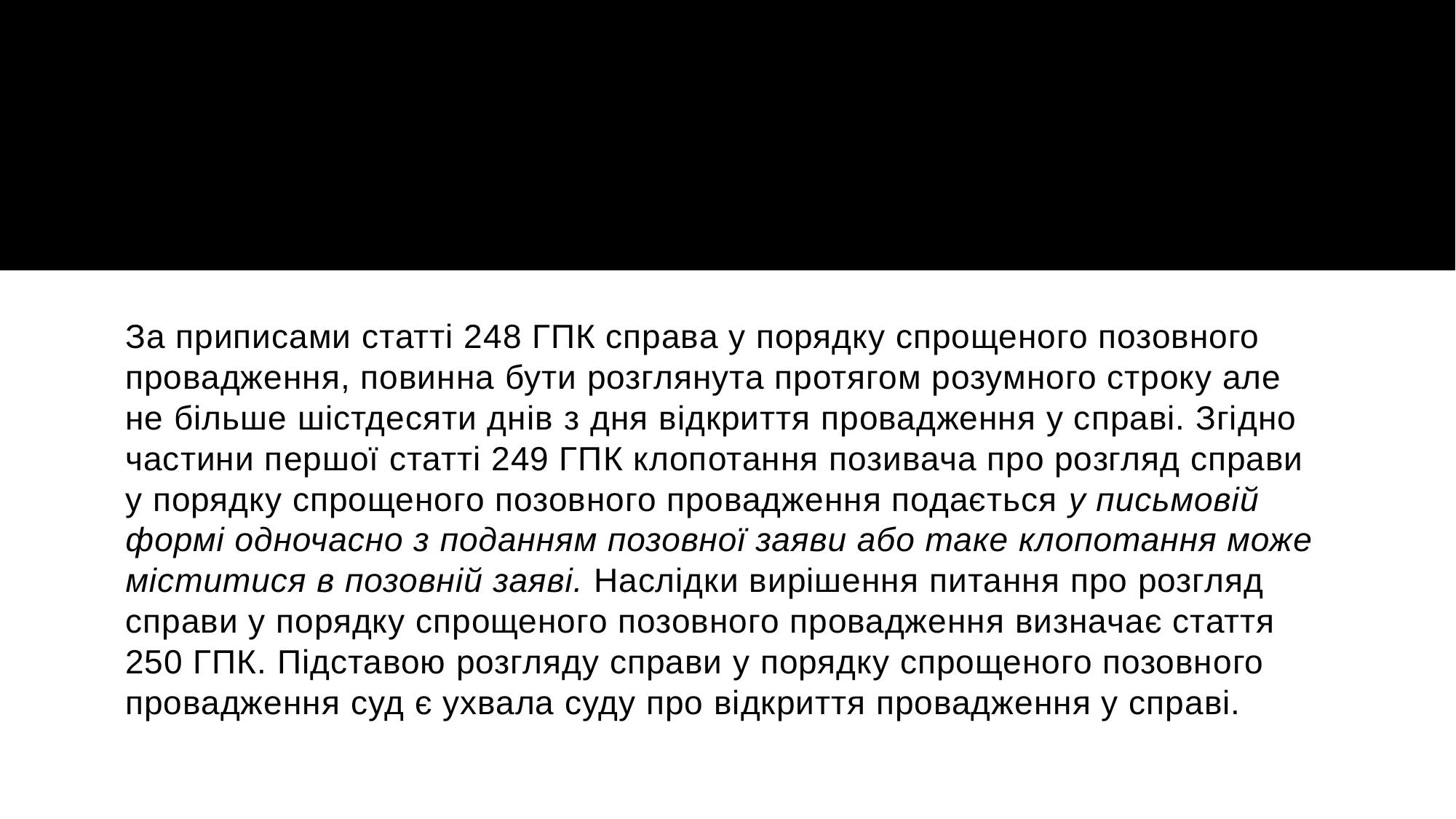

#
За приписами статті 248 ГПК справа у порядку спрощеного позовного провадження, повинна бути розглянута протягом розумного строку але не більше шістдесяти днів з дня відкриття провадження у справі. Згідно частини першої статті 249 ГПК клопотання позивача про розгляд справи у порядку спрощеного позовного провадження подається у письмовій формі одночасно з поданням позовної заяви або таке клопотання може міститися в позовній заяві. Наслідки вирішення питання про розгляд справи у порядку спрощеного позовного провадження визначає стаття 250 ГПК. Підставою розгляду справи у порядку спрощеного позовного провадження суд є ухвала суду про відкриття провадження у справі.